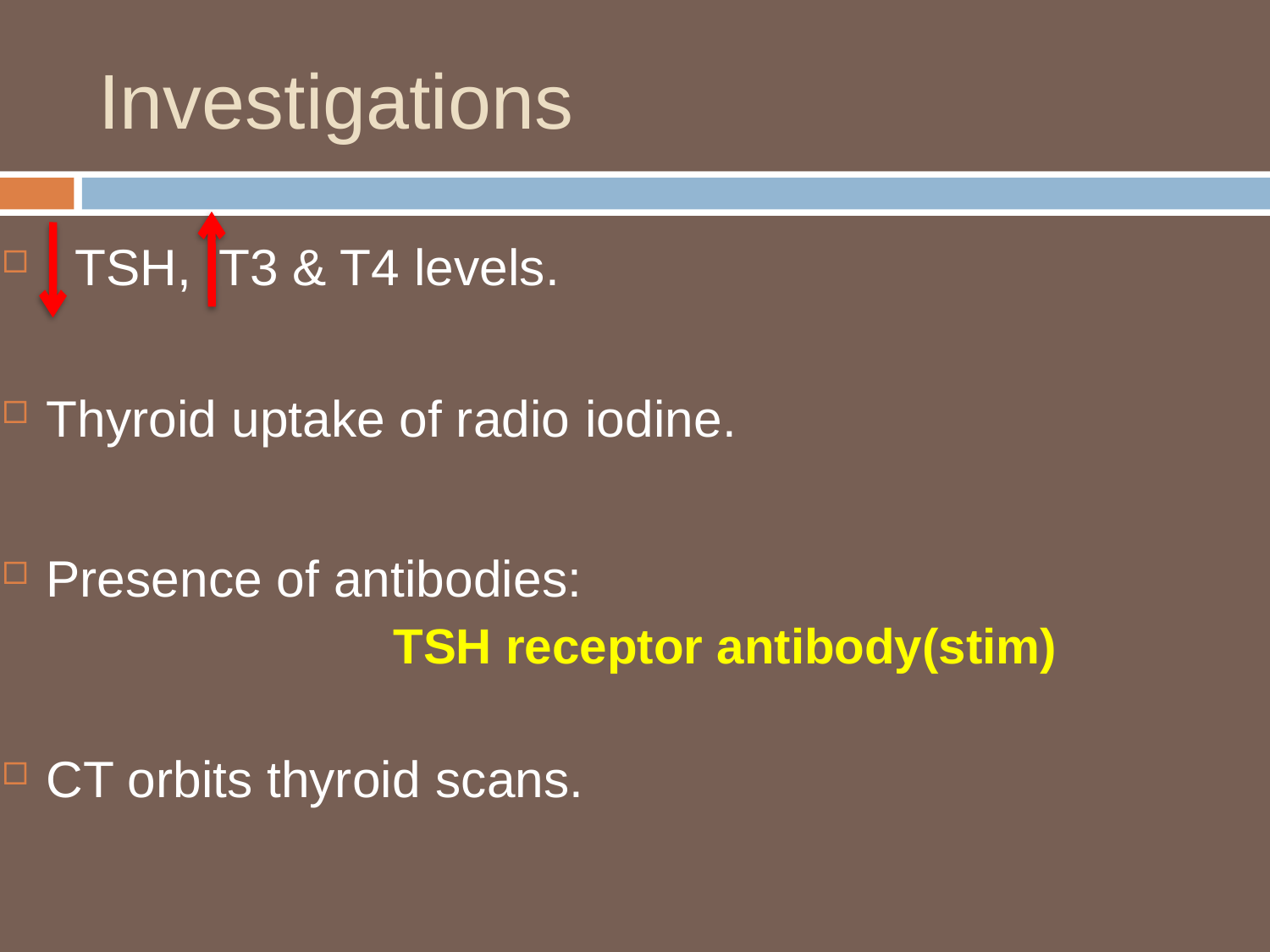

# Investigations
  TSH,  T3 & T4 levels.

Thyroid uptake of radio iodine.

Presence of antibodies:
                         TSH receptor antibody(stim)

CT orbits thyroid scans.